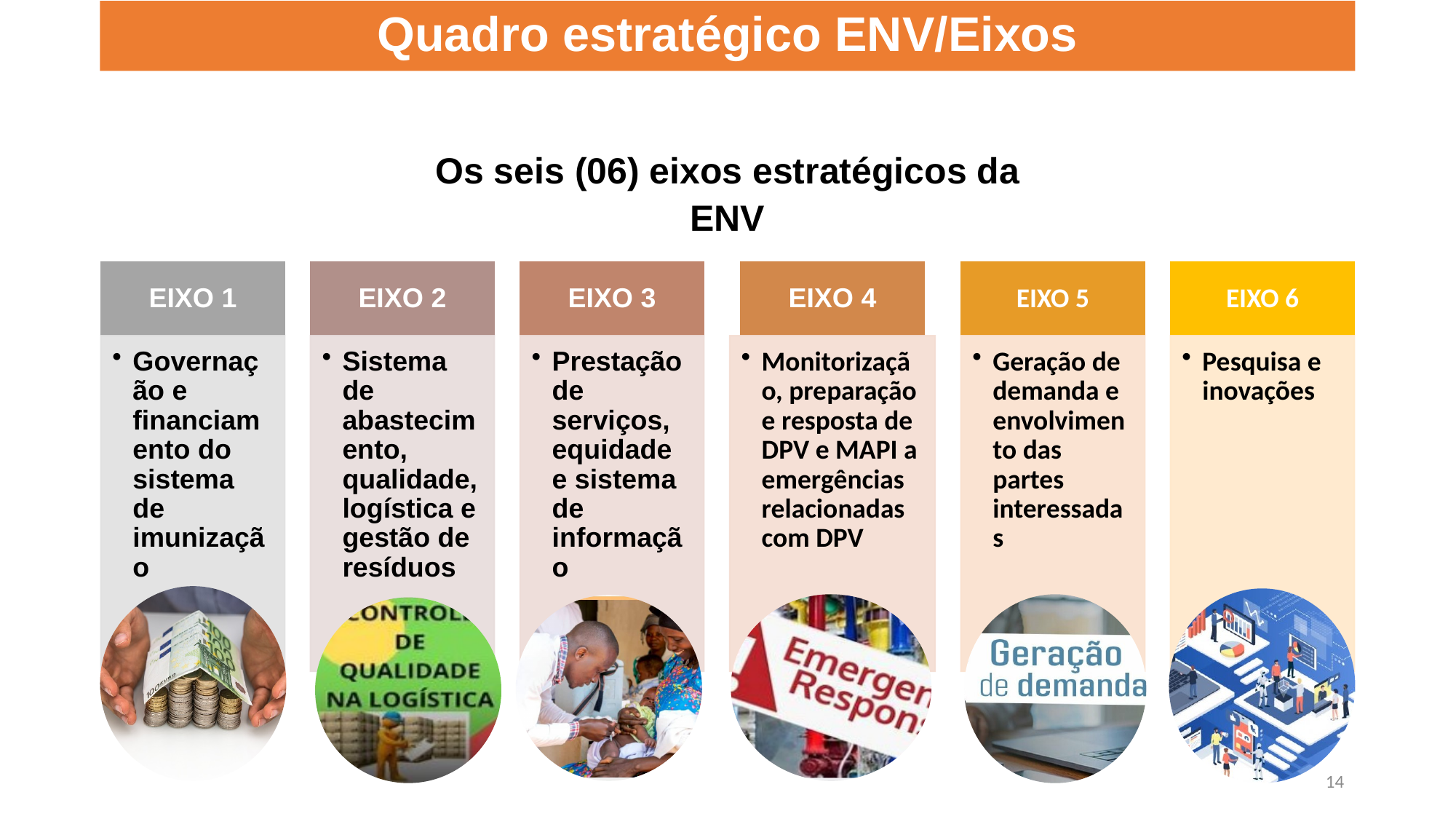

# Quadro estratégico ENV/Eixos
Os seis (06) eixos estratégicos da ENV
EIXO 1
Governação e financiamento do sistema de imunização
EIXO 2
Sistema de abastecimento, qualidade, logística e gestão de resíduos
EIXO 3
Prestação de serviços, equidade e sistema de informação
EIXO 4
Monitorização, preparação e resposta de DPV e MAPI a emergências relacionadas com DPV
EIXO 5
Geração de demanda e envolvimento das partes interessadas
EIXO 6
Pesquisa e inovações

14